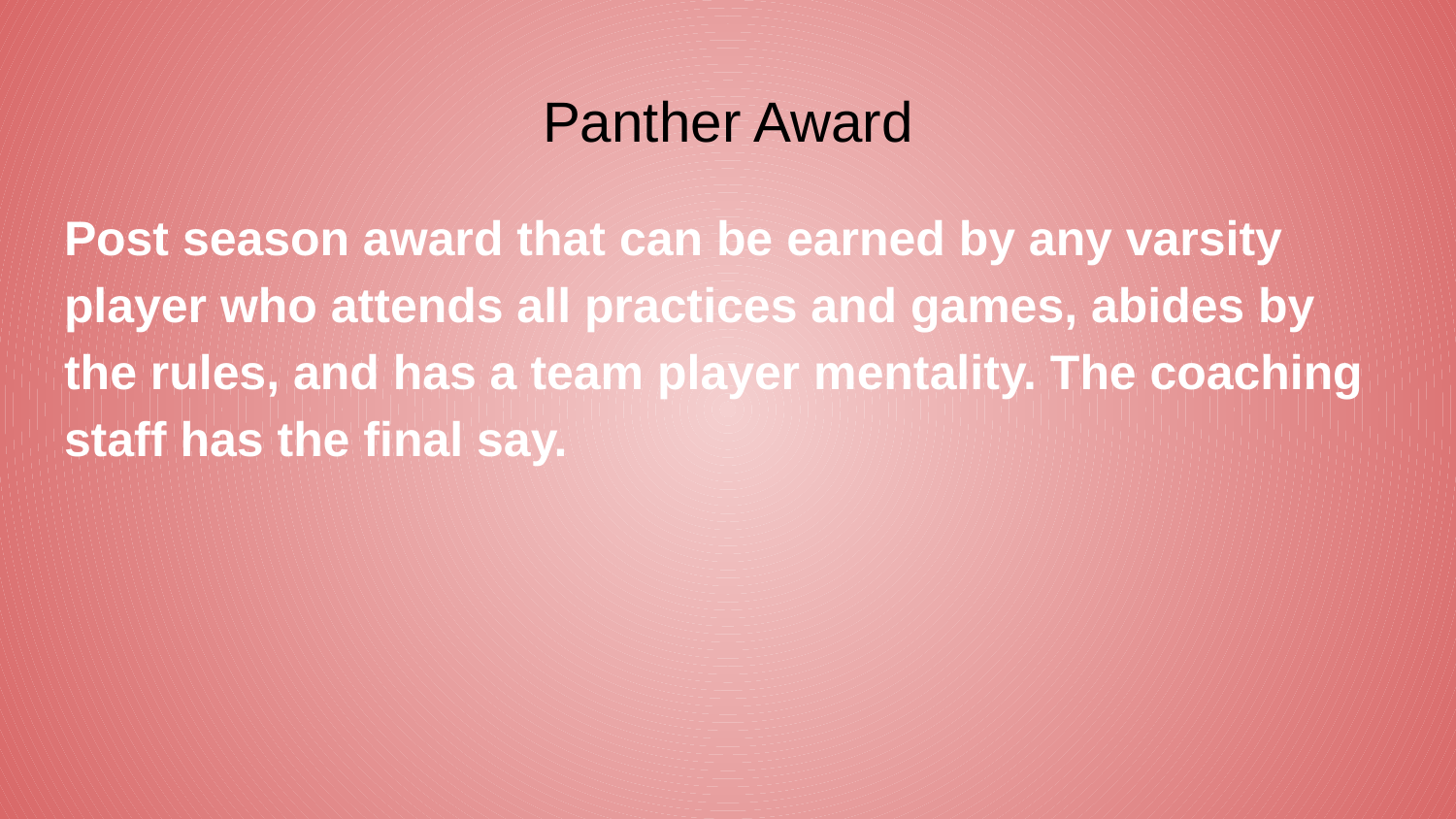

# Panther Award
Post season award that can be earned by any varsity player who attends all practices and games, abides by the rules, and has a team player mentality. The coaching staff has the final say.